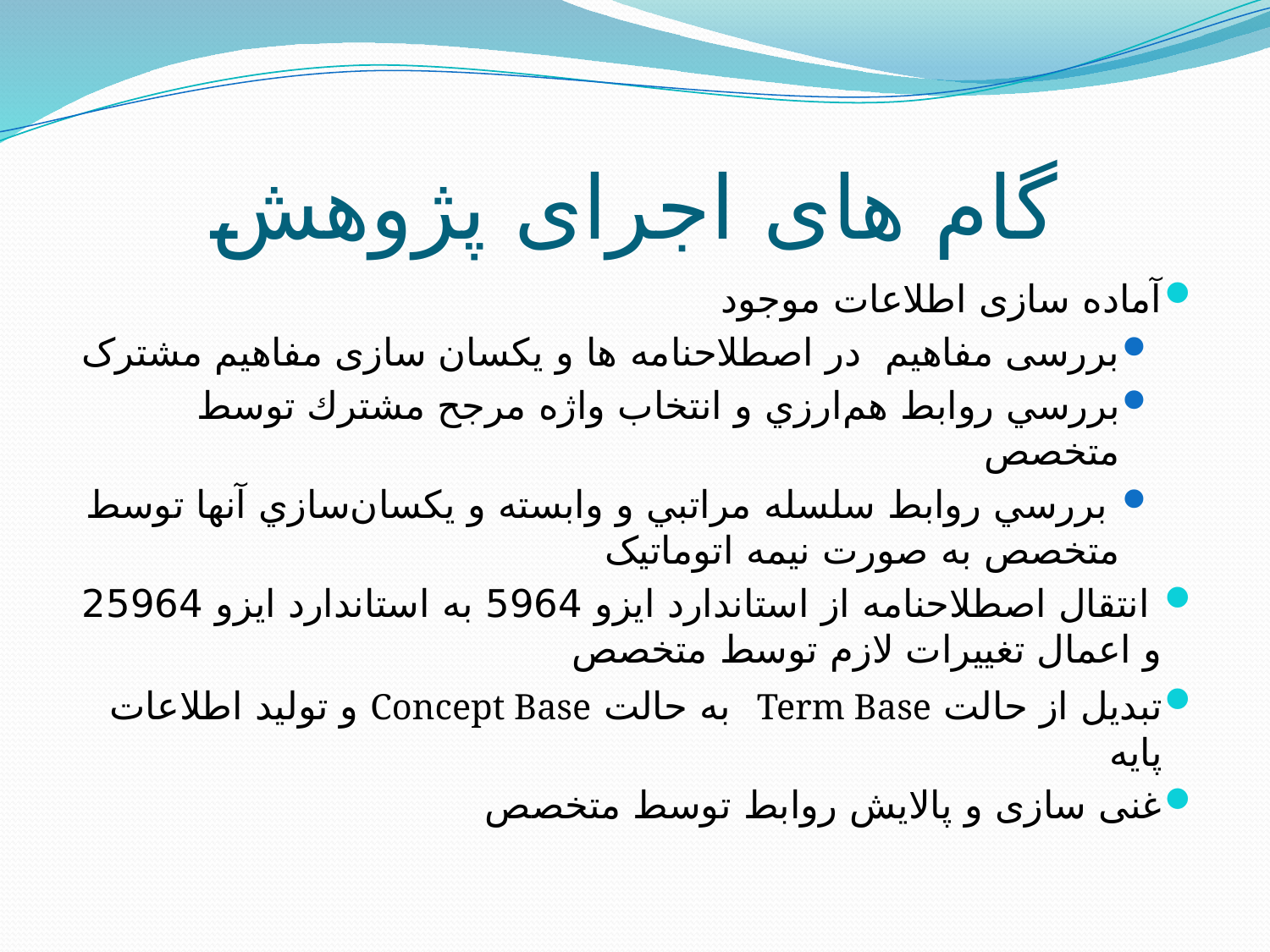

# گام های اجرای پژوهش
آماده سازی اطلاعات موجود
بررسی مفاهیم  در اصطلاحنامه ها و یکسان سازی مفاهیم مشترک
بررسي روابط هم‌ارزي و انتخاب واژه مرجح مشترك توسط متخصص
 بررسي روابط سلسله مراتبي و وابسته و يكسان‌سازي آنها توسط متخصص به صورت نیمه اتوماتیک
 انتقال اصطلاحنامه از استاندارد ايزو 5964 به استاندارد ايزو 25964 و اعمال تغييرات لازم توسط متخصص
تبديل از حالت Term Base  به حالت Concept Base و توليد اطلاعات پايه
غنی سازی و پالایش روابط توسط متخصص